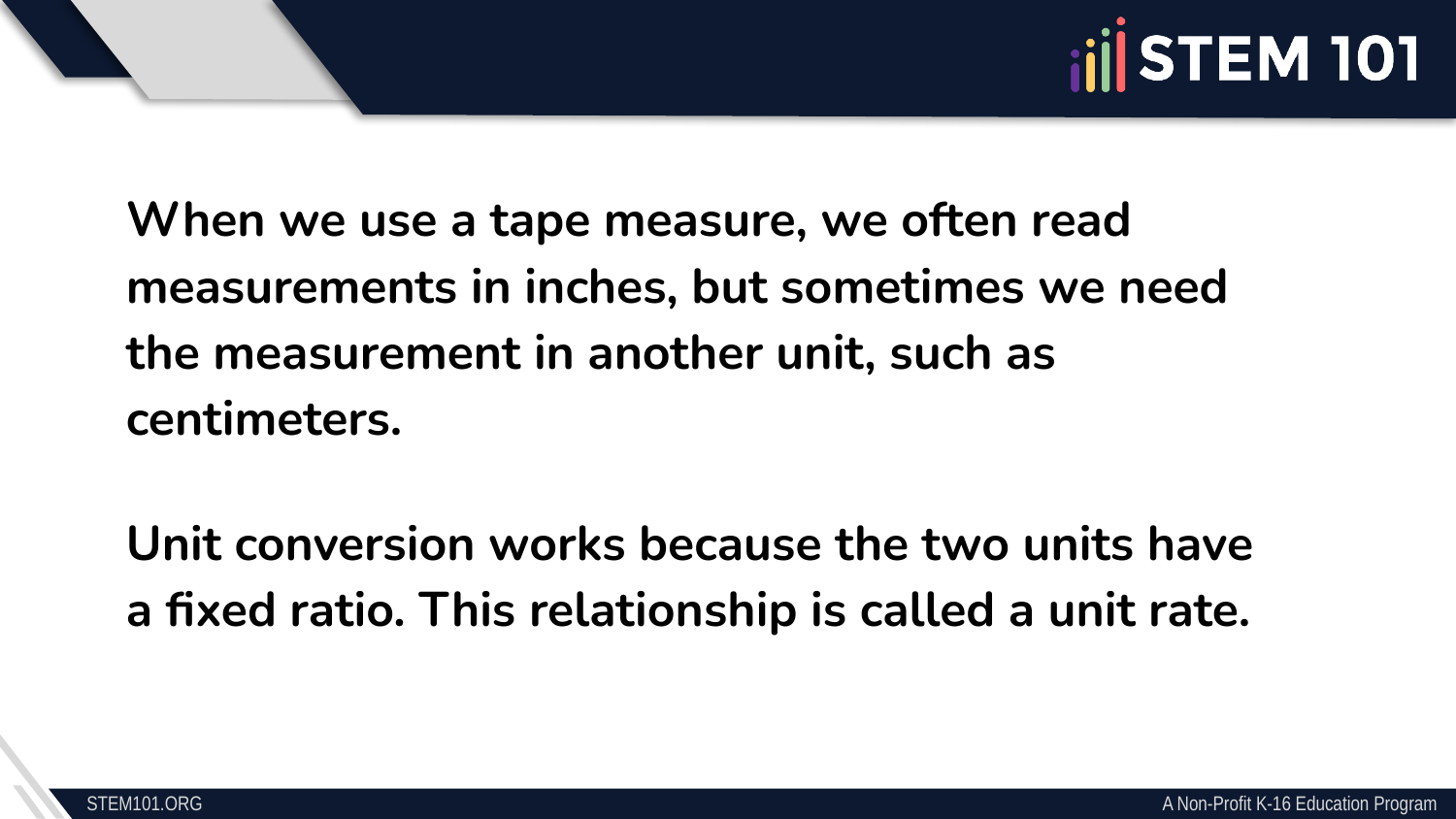

When we use a tape measure, we often read measurements in inches, but sometimes we need the measurement in another unit, such as centimeters.
Unit conversion works because the two units have a fixed ratio. This relationship is called a unit rate.